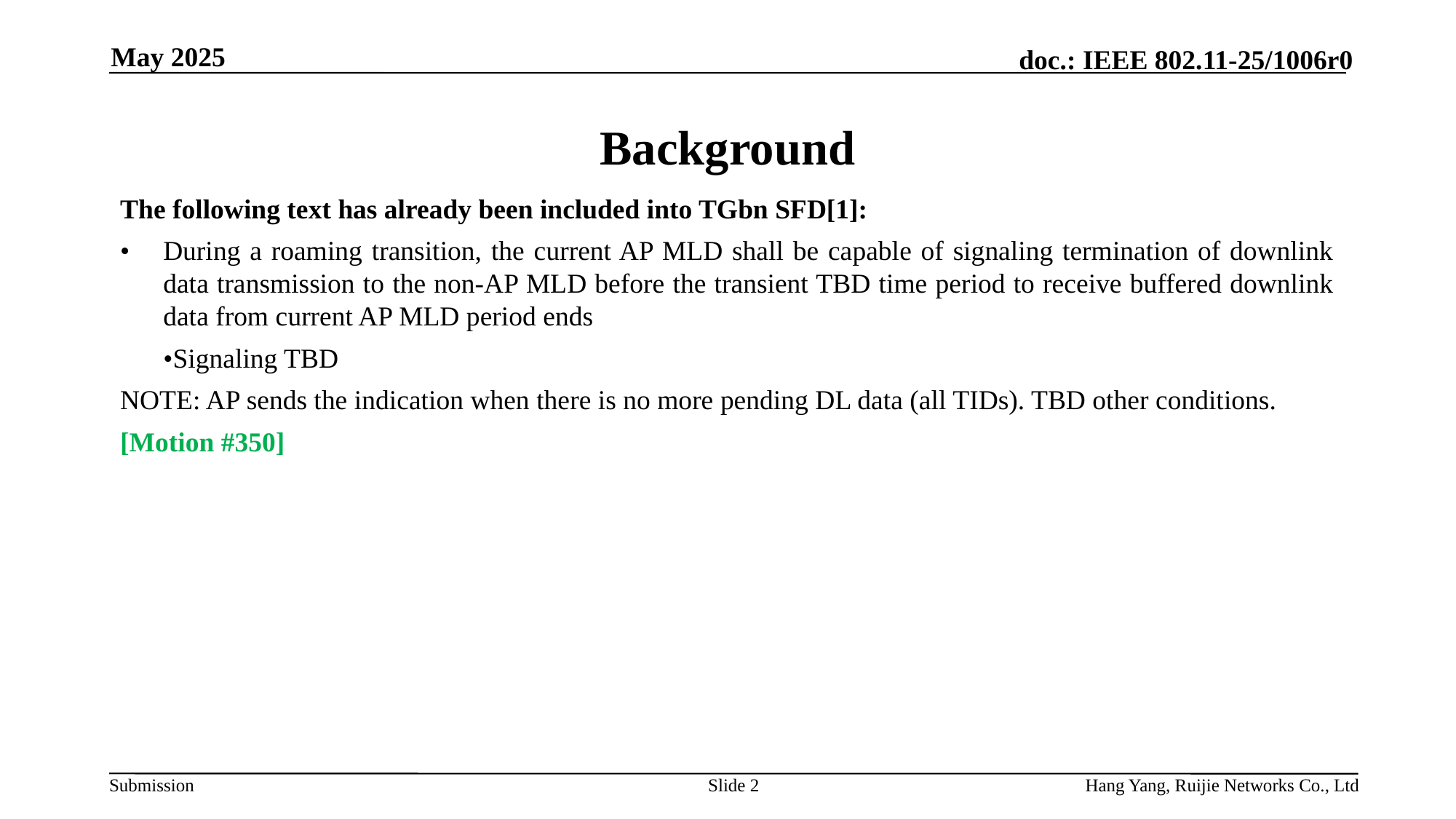

May 2025
# Background
The following text has already been included into TGbn SFD[1]:
•	During a roaming transition, the current AP MLD shall be capable of signaling termination of downlink data transmission to the non-AP MLD before the transient TBD time period to receive buffered downlink data from current AP MLD period ends
	•Signaling TBD
NOTE: AP sends the indication when there is no more pending DL data (all TIDs). TBD other conditions.
[Motion #350]

Slide 2
Hang Yang, Ruijie Networks Co., Ltd